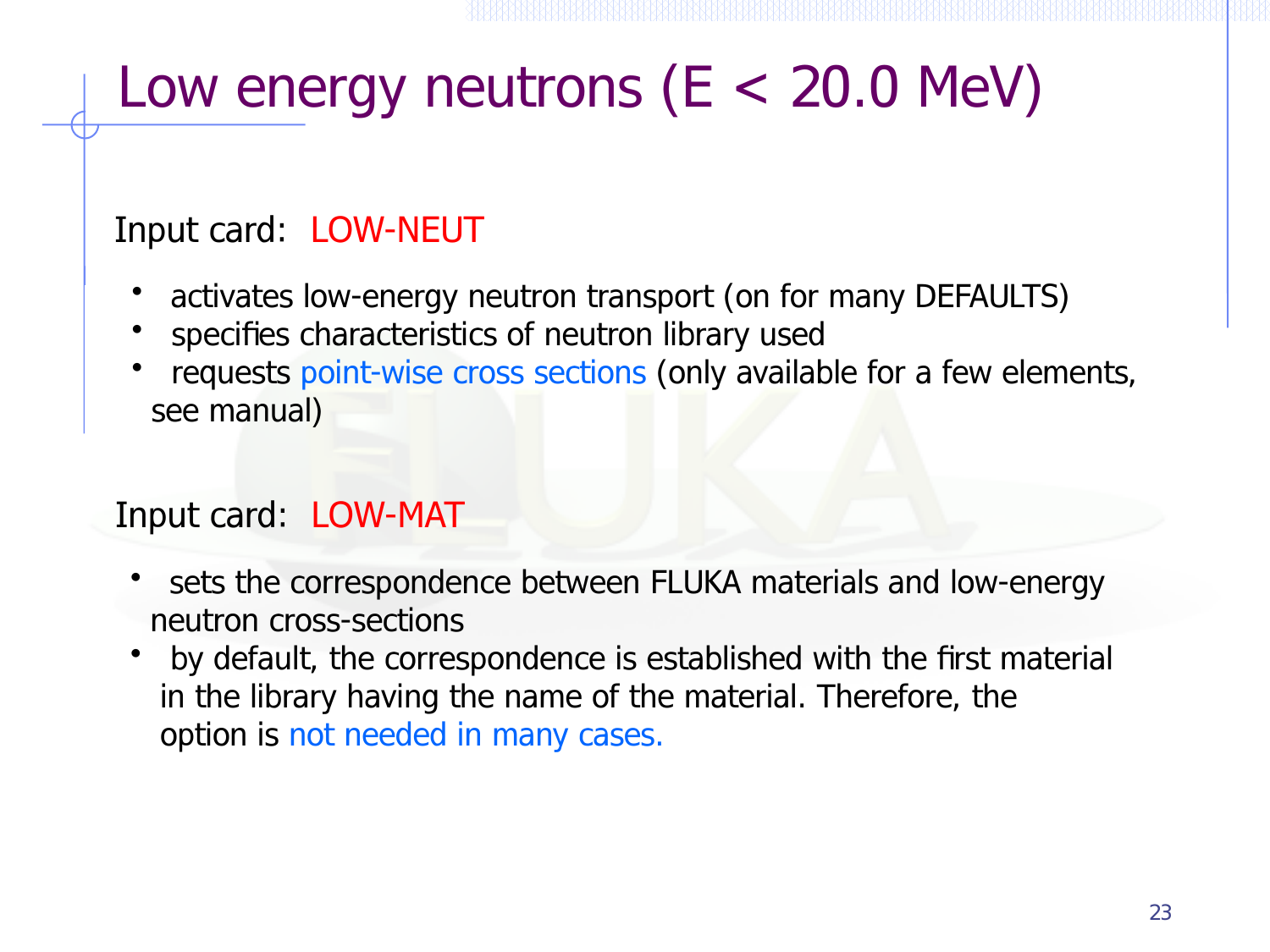

Low energy neutrons (E < 20.0 MeV)
 Input card:  LOW-NEUT

 activates low-energy neutron transport (on for many DEFAULTS)
 specifies characteristics of neutron library used
 requests point-wise cross sections (only available for a few elements,
  see manual)
 Input card:  LOW-MAT

 sets the correspondence between FLUKA materials and low-energy
  neutron cross-sections
 by default, the correspondence is established with the first material
   in the library having the name of the material. Therefore, the
   option is not needed in many cases.
23